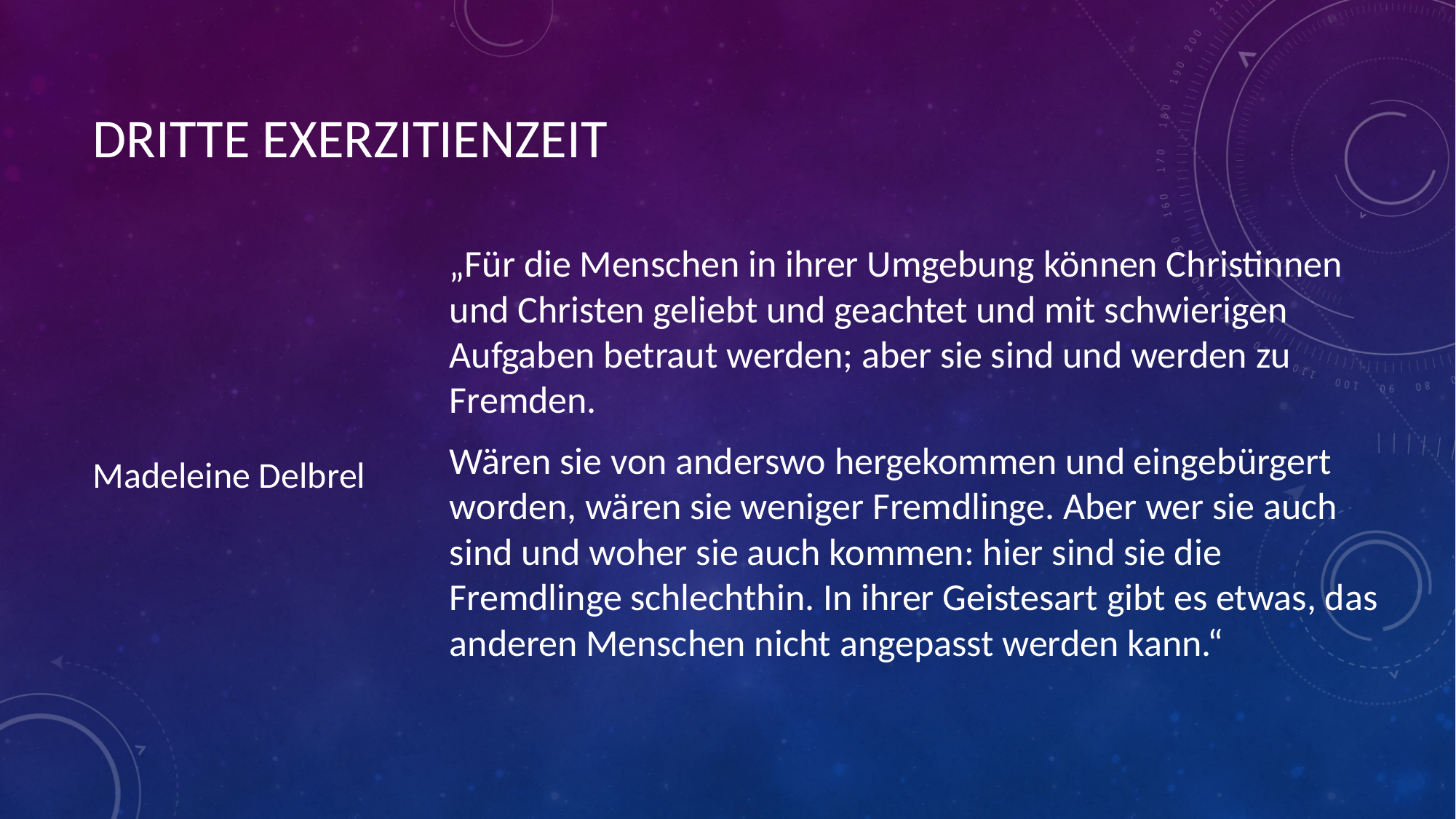

# Dritte Exerzitienzeit
„Für die Menschen in ihrer Umgebung können Christinnen und Christen geliebt und geachtet und mit schwierigen Aufgaben betraut werden; aber sie sind und werden zu Fremden.
Wären sie von anderswo hergekommen und eingebürgert worden, wären sie weniger Fremdlinge. Aber wer sie auch sind und woher sie auch kommen: hier sind sie die Fremdlinge schlechthin. In ihrer Geistesart gibt es etwas, das anderen Menschen nicht angepasst werden kann.“
Madeleine Delbrel